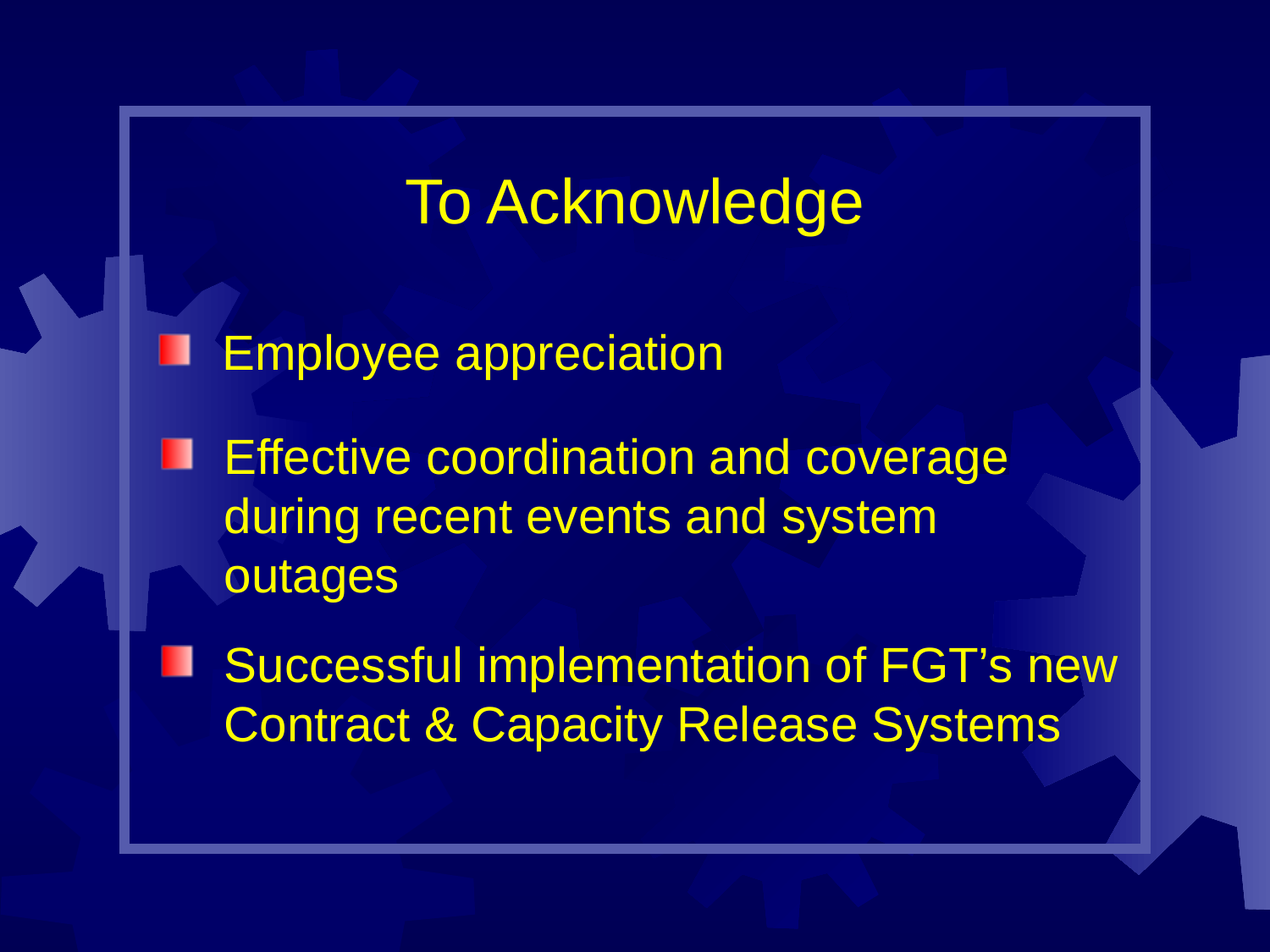

To Acknowledge
Employee appreciation
Effective coordination and coverage during recent events and system outages
Successful implementation of FGT’s new Contract & Capacity Release Systems
.